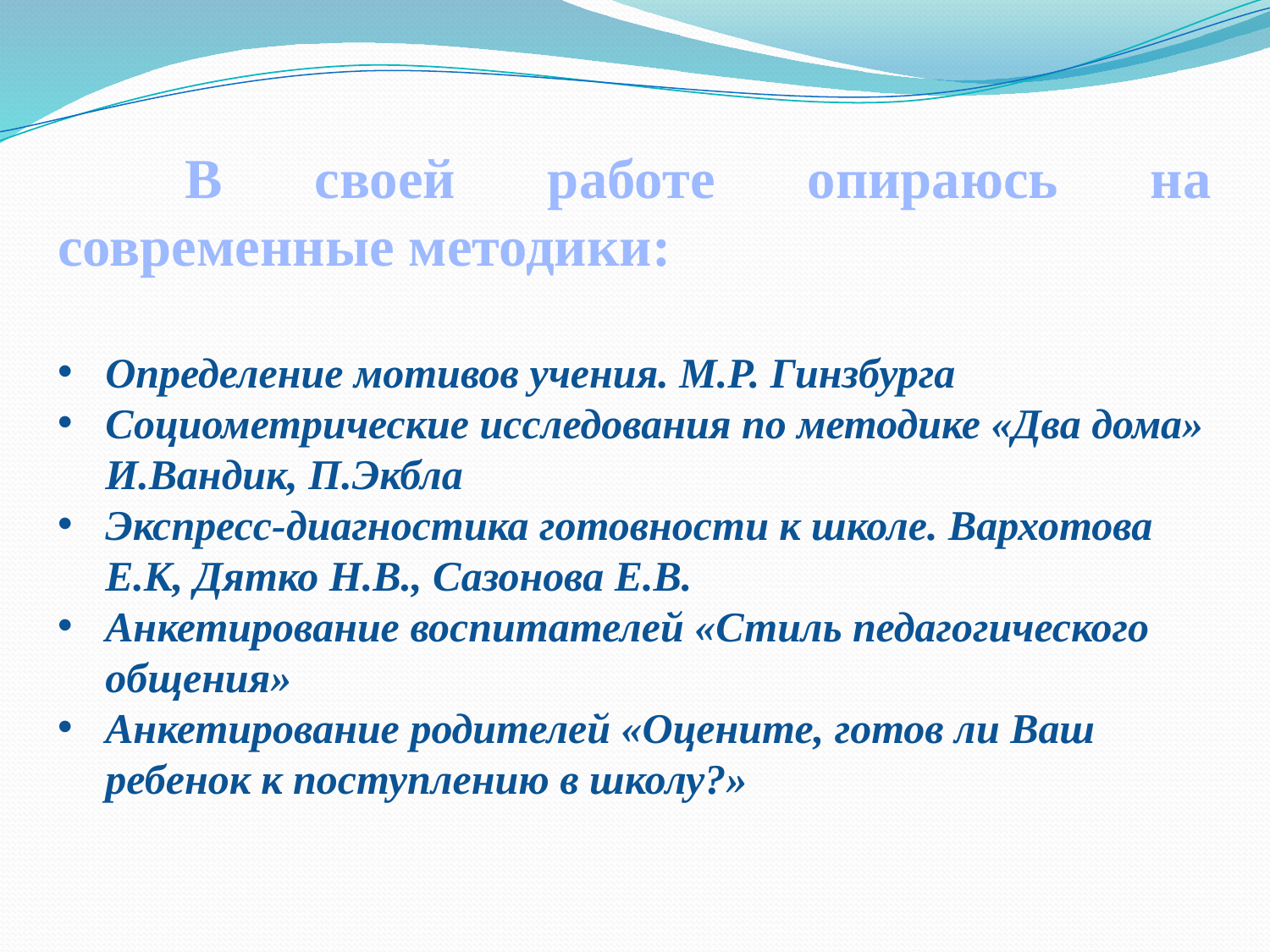

В своей работе опираюсь на современные методики:

Определение мотивов учения. М.Р. Гинзбурга
Социометрические исследования по методике «Два дома» И.Вандик, П.Экбла
Экспресс-диагностика готовности к школе. Вархотова Е.К, Дятко Н.В., Сазонова Е.В.
Анкетирование воспитателей «Стиль педагогического общения»
Анкетирование родителей «Оцените, готов ли Ваш ребенок к поступлению в школу?»